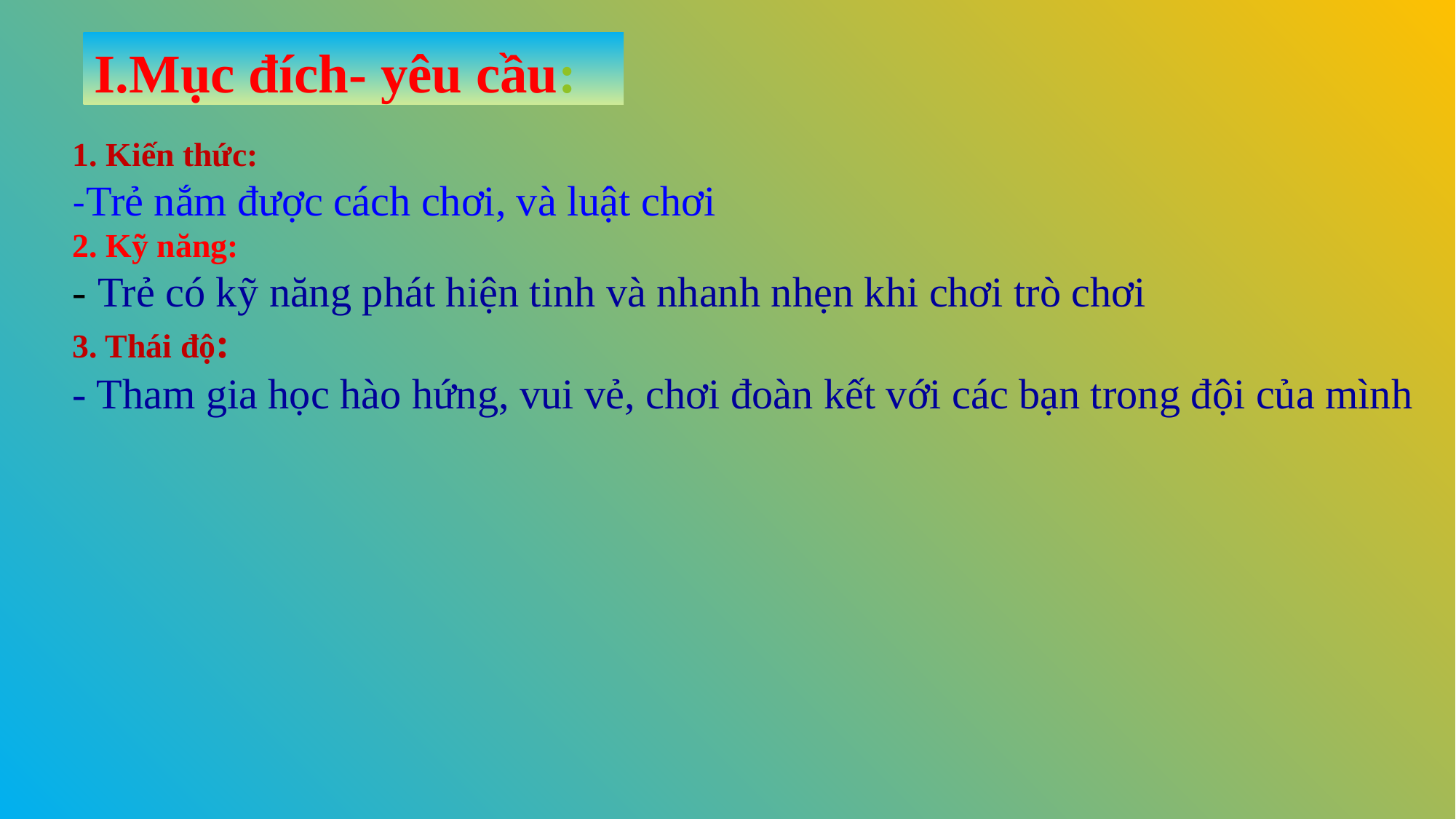

I.Mục đích- yêu cầu:
1. Kiến thức:
-Trẻ nắm được cách chơi, và luật chơi
2. Kỹ năng:
- Trẻ có kỹ năng phát hiện tinh và nhanh nhẹn khi chơi trò chơi
3. Thái độ:
- Tham gia học hào hứng, vui vẻ, chơi đoàn kết với các bạn trong đội của mình